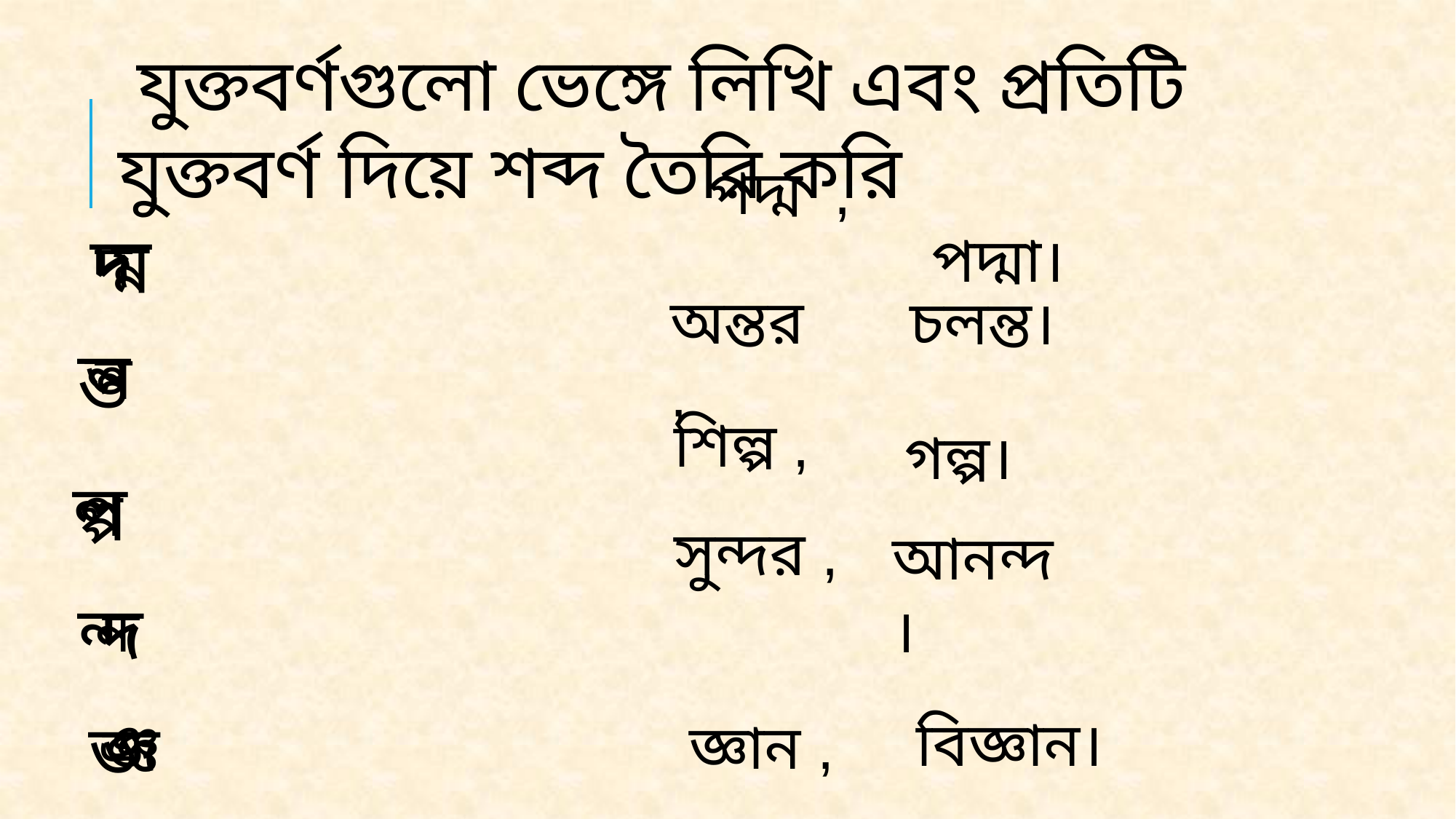

যুক্তবর্ণগুলো ভেঙ্গে লিখি এবং প্রতিটি যুক্তবর্ণ দিয়ে শব্দ তৈরি করি
 দ্ম
 পদ্মা।
 পদ্ম  ,
 ম
 দ
 ন্ত
 ত
 ন
 অন্তর ,
 চলন্ত।
 ল্প
 ল
 প
 শিল্প ,
 গল্প।
 ন্দ
 সুন্দর ,
 ন
 আনন্দ।
 দ
 জ্ঞ
  বিজ্ঞান।
 ঞ
 জ্ঞান ,
 জ